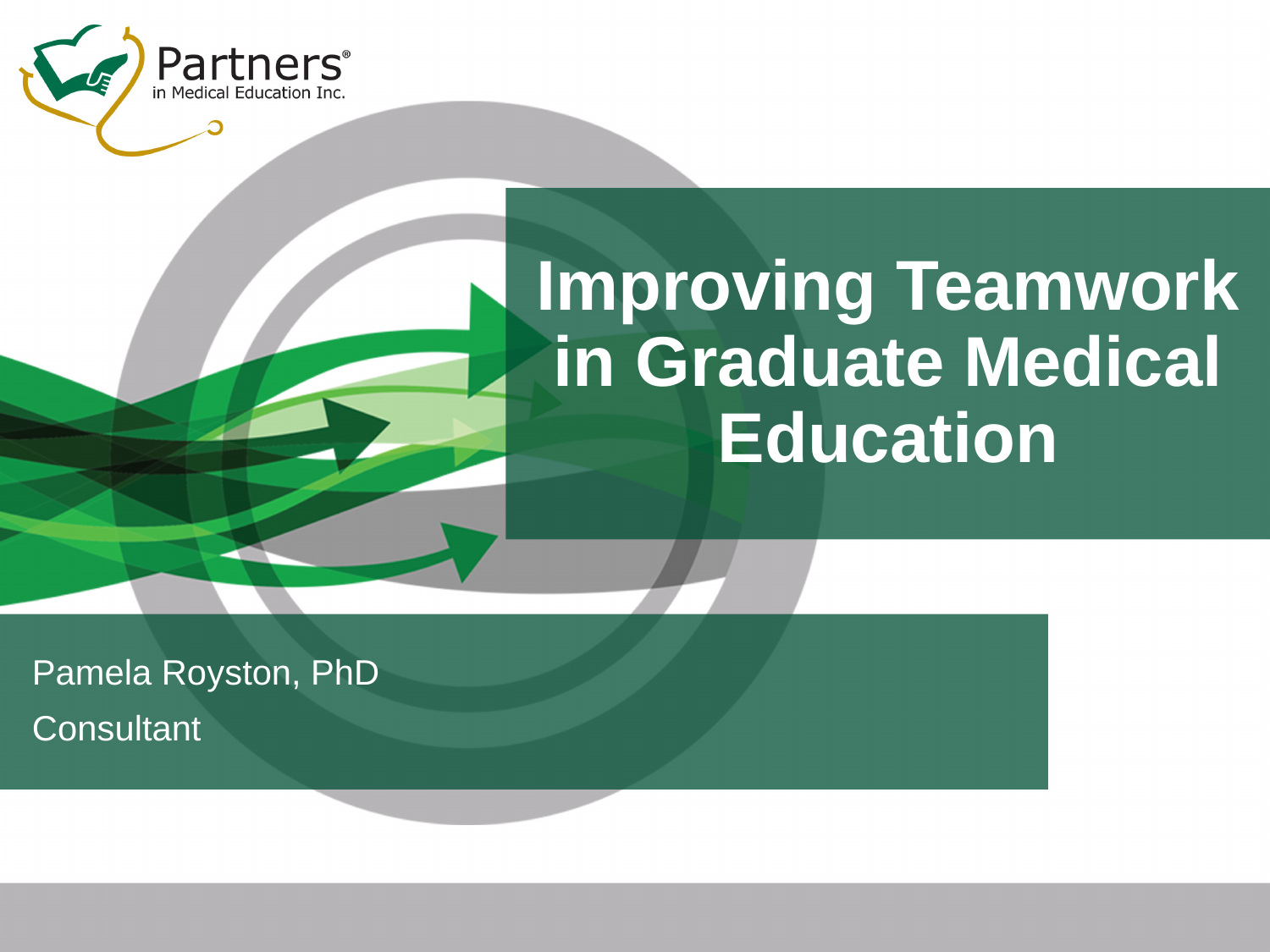

# Improving Teamwork in Graduate Medical Education
Pamela Royston, PhD
Consultant